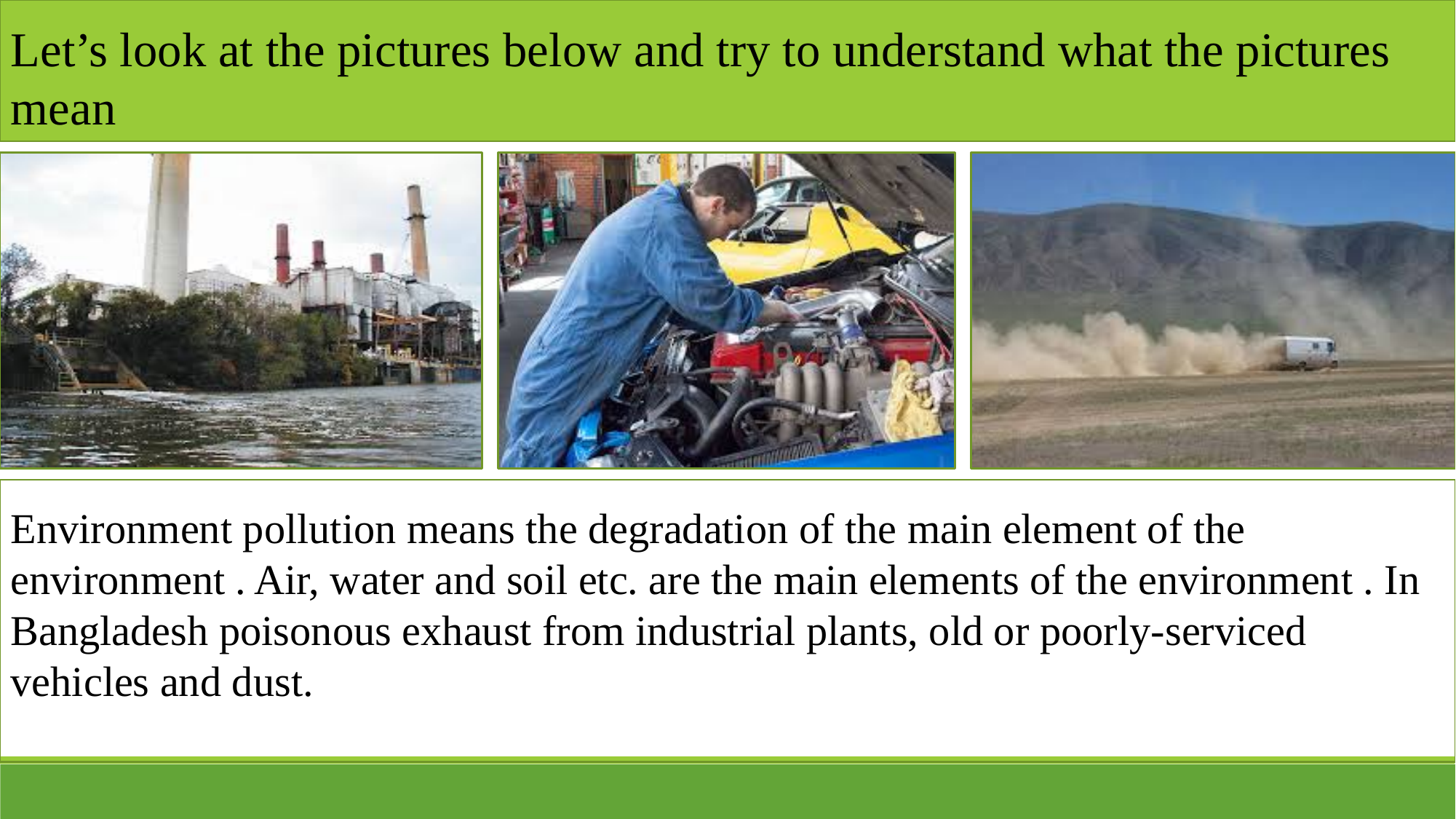

Let’s look at the pictures below and try to understand what the pictures mean

Environment pollution means the degradation of the main element of the environment . Air, water and soil etc. are the main elements of the environment . In Bangladesh poisonous exhaust from industrial plants, old or poorly-serviced vehicles and dust.